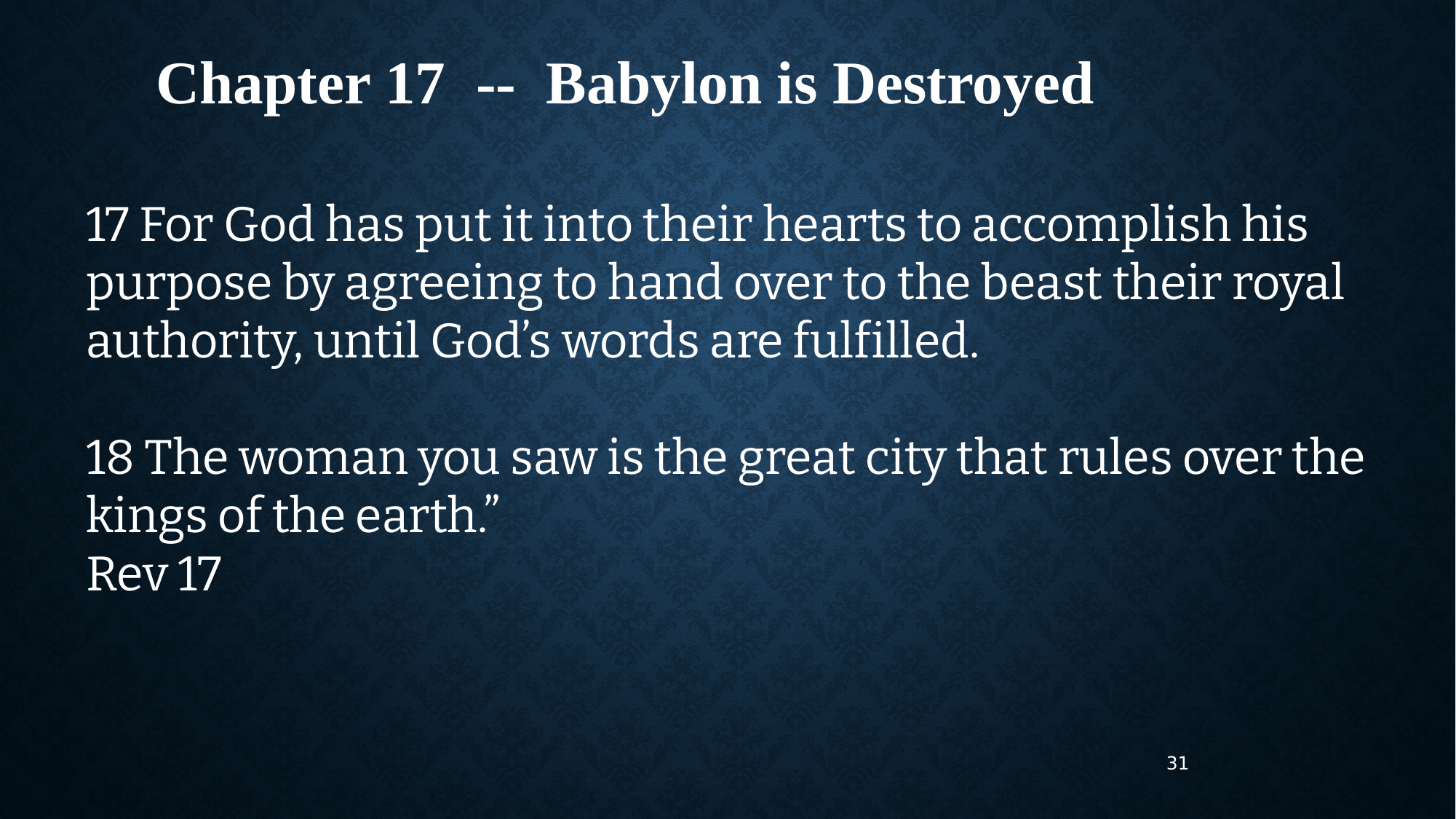

Chapter 17  --  Babylon is Destroyed
17 For God has put it into their hearts to accomplish his purpose by agreeing to hand over to the beast their royal authority, until God’s words are fulfilled.

18 The woman you saw is the great city that rules over the kings of the earth.”
Rev 17

31